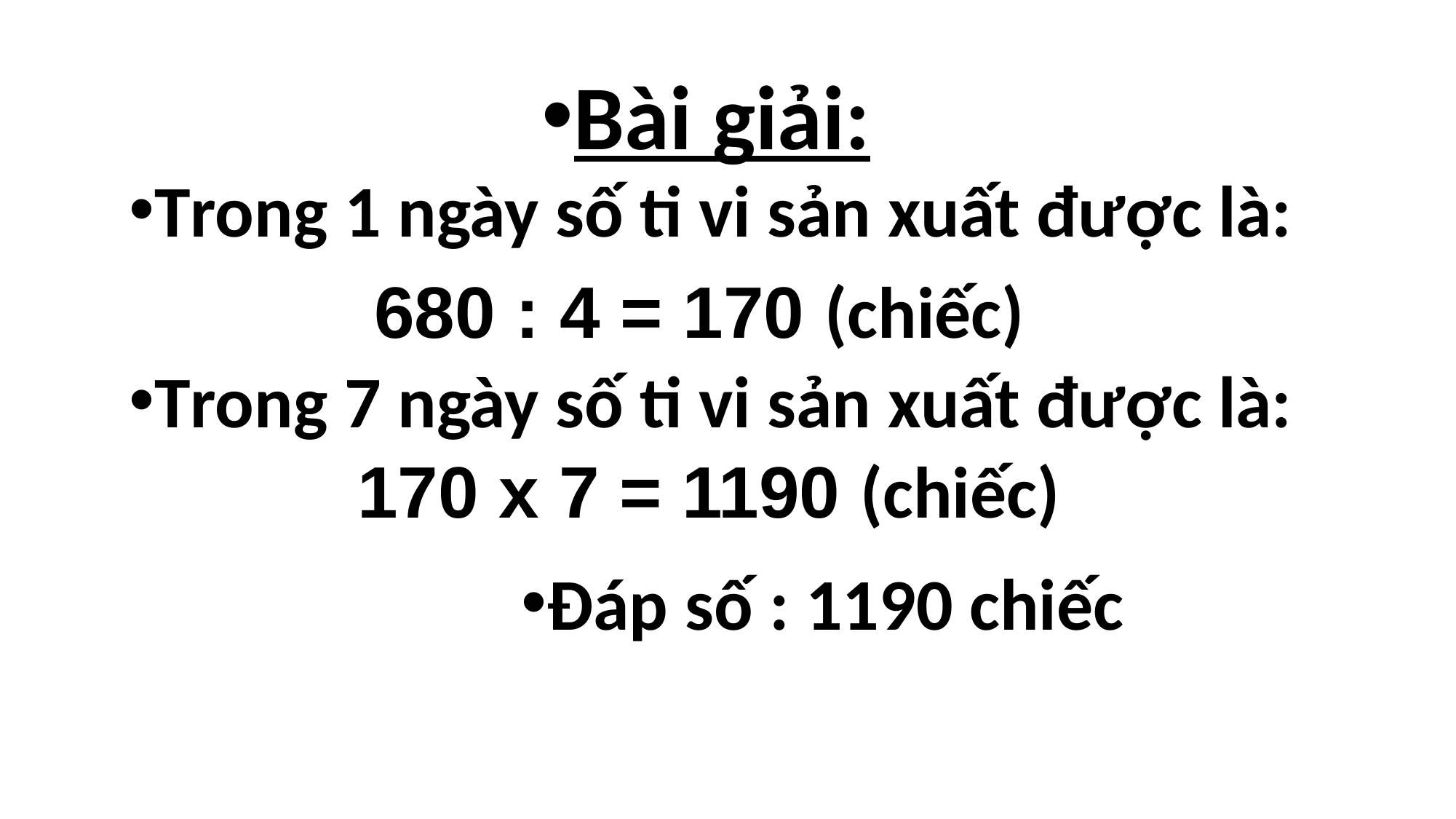

Bài giải:
Trong 1 ngày số ti vi sản xuất được là:
680 : 4 = 170 (chiếc)
Trong 7 ngày số ti vi sản xuất được là:
170 x 7 = 1190 (chiếc)
Đáp số : 1190 chiếc